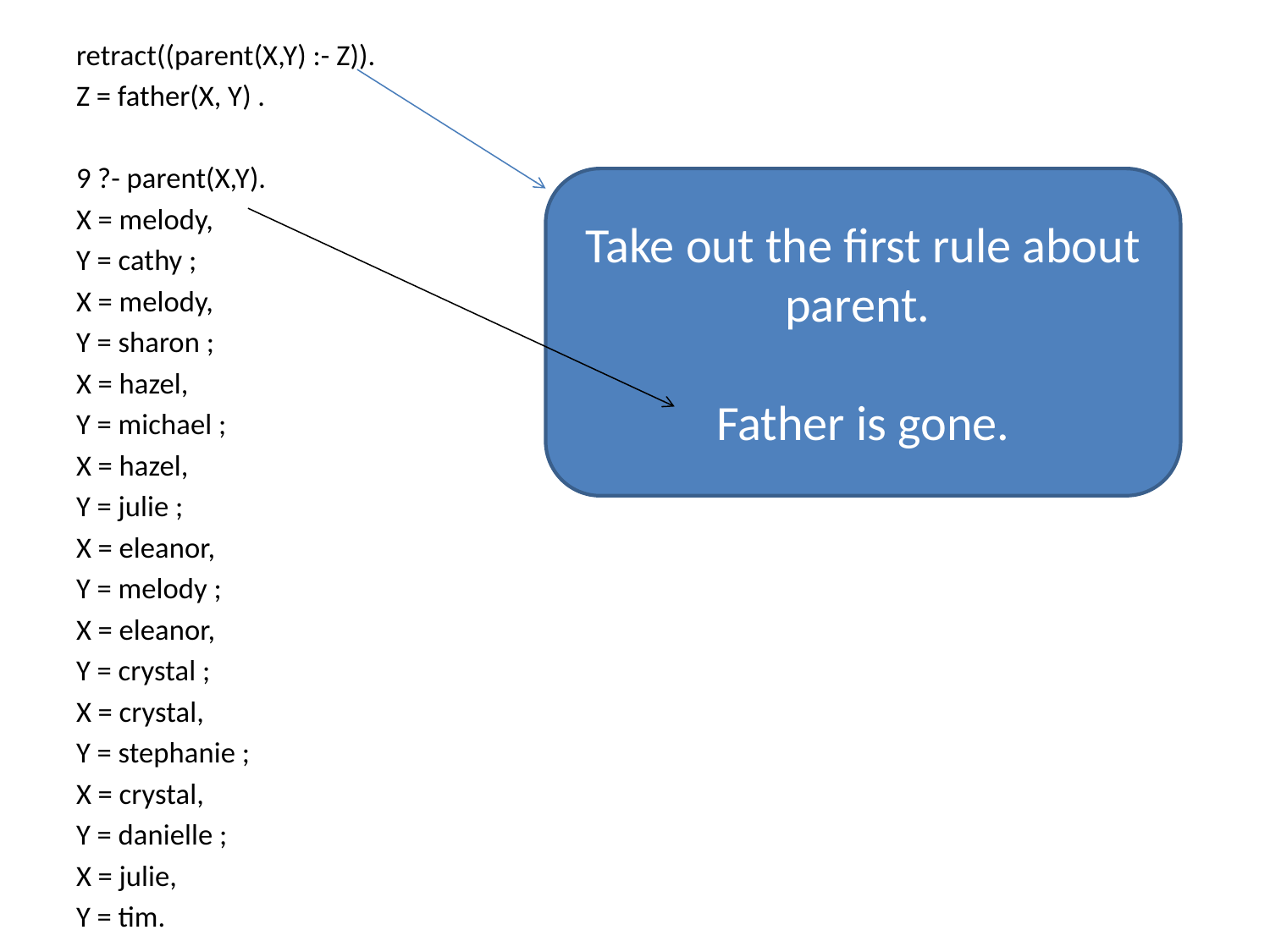

retract((parent(X,Y) :- Z)).
Z = father(X, Y) .

9 ?- parent(X,Y).
X = melody,
Y = cathy ;
X = melody,
Y = sharon ;
X = hazel,
Y = michael ;
X = hazel,
Y = julie ;
X = eleanor,
Y = melody ;
X = eleanor,
Y = crystal ;
X = crystal,
Y = stephanie ;
X = crystal,
Y = danielle ;
X = julie,
Y = tim.
Take out the first rule about parent.

Father is gone.